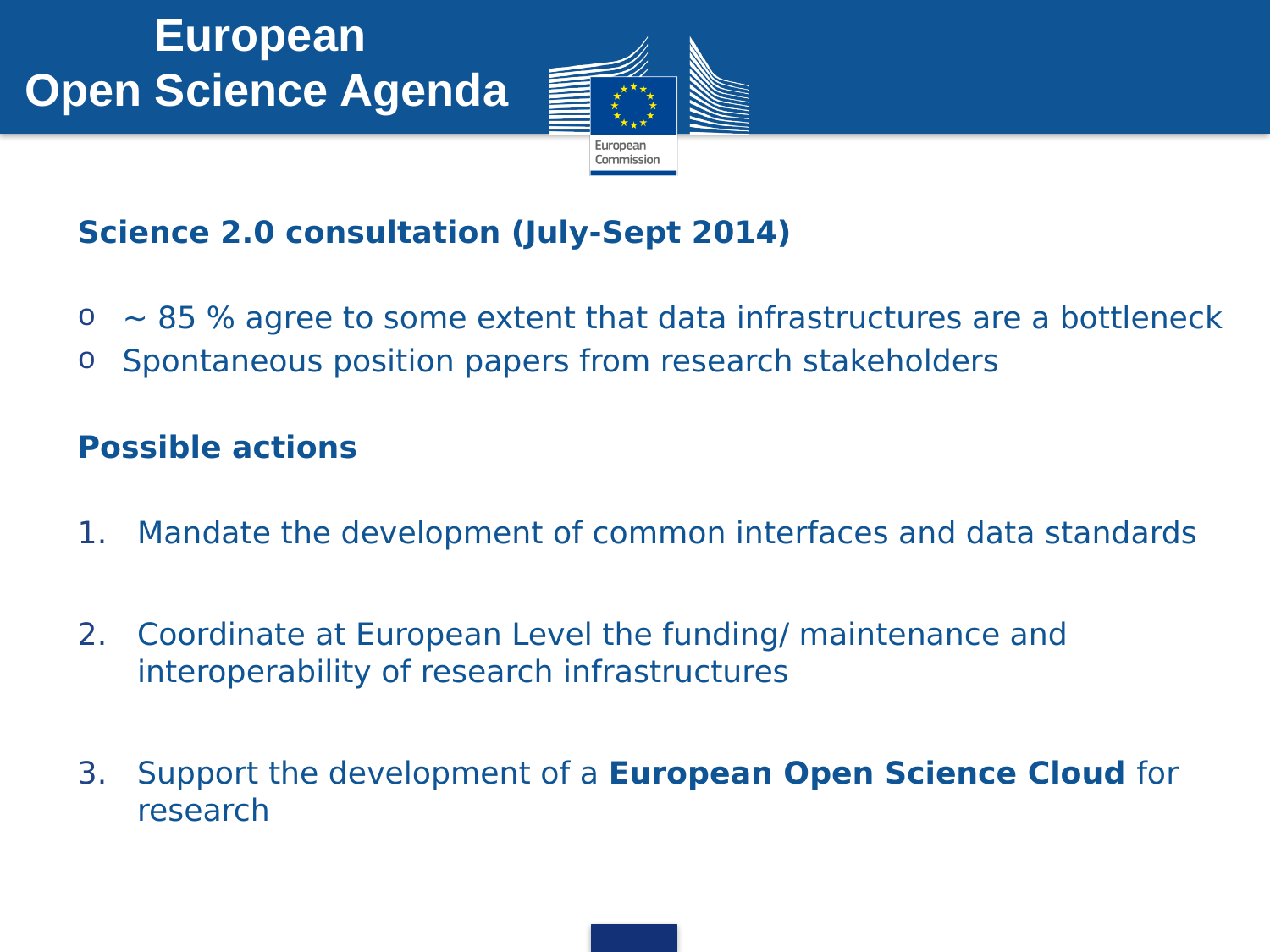

European
Open Science Agenda
Science 2.0 consultation (July-Sept 2014)

~ 85 % agree to some extent that data infrastructures are a bottleneck
Spontaneous position papers from research stakeholders

Possible actions

Mandate the development of common interfaces and data standards

Coordinate at European Level the funding/ maintenance and interoperability of research infrastructures

Support the development of a European Open Science Cloud for research